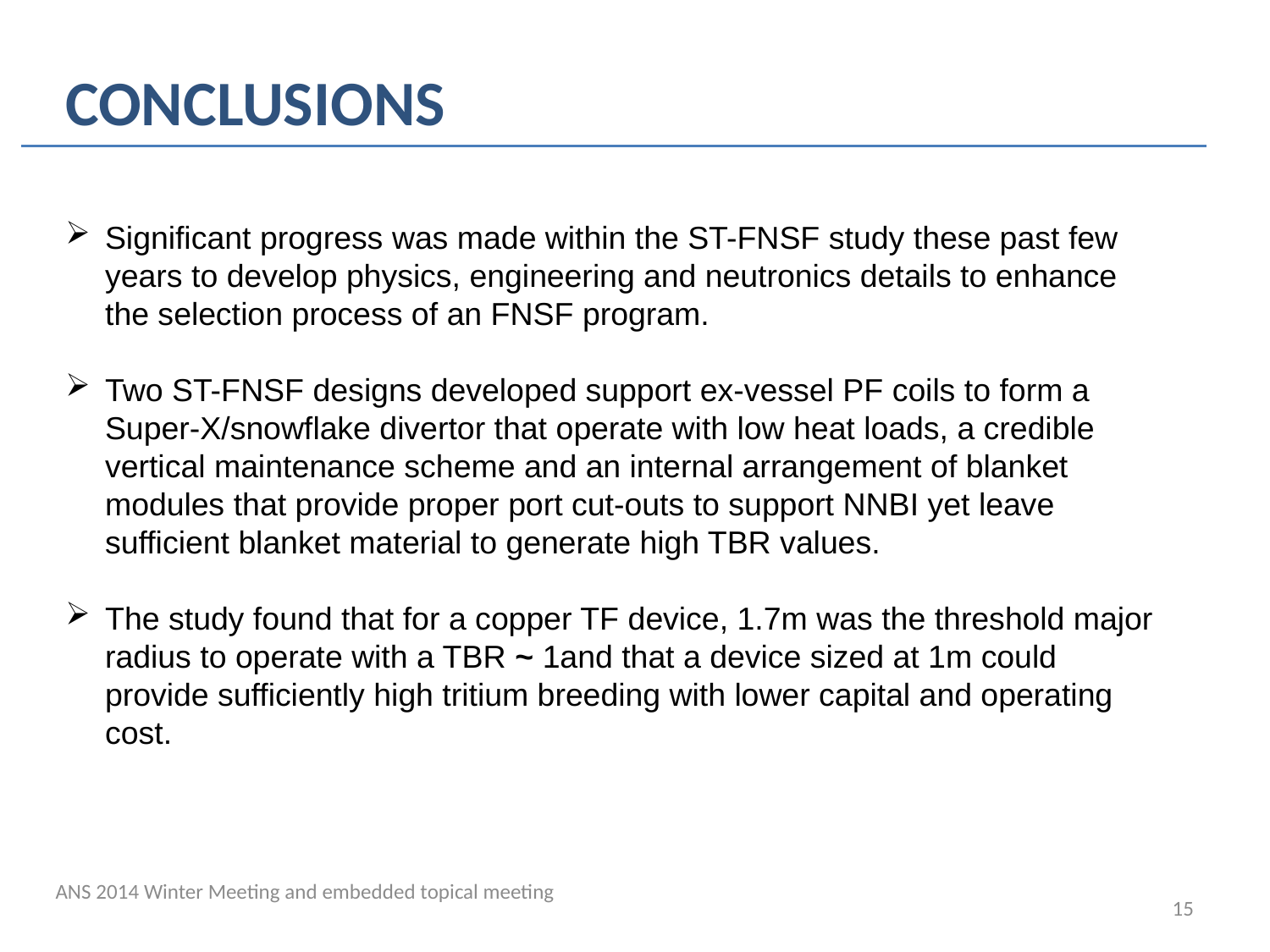

CONCLUSIONS
Significant progress was made within the ST-FNSF study these past few years to develop physics, engineering and neutronics details to enhance the selection process of an FNSF program.

Two ST-FNSF designs developed support ex-vessel PF coils to form a Super-X/snowflake divertor that operate with low heat loads, a credible vertical maintenance scheme and an internal arrangement of blanket modules that provide proper port cut-outs to support NNBI yet leave sufficient blanket material to generate high TBR values.

The study found that for a copper TF device, 1.7m was the threshold major radius to operate with a TBR ~ 1and that a device sized at 1m could provide sufficiently high tritium breeding with lower capital and operating cost.
ANS 2014 Winter Meeting and embedded topical meeting
15